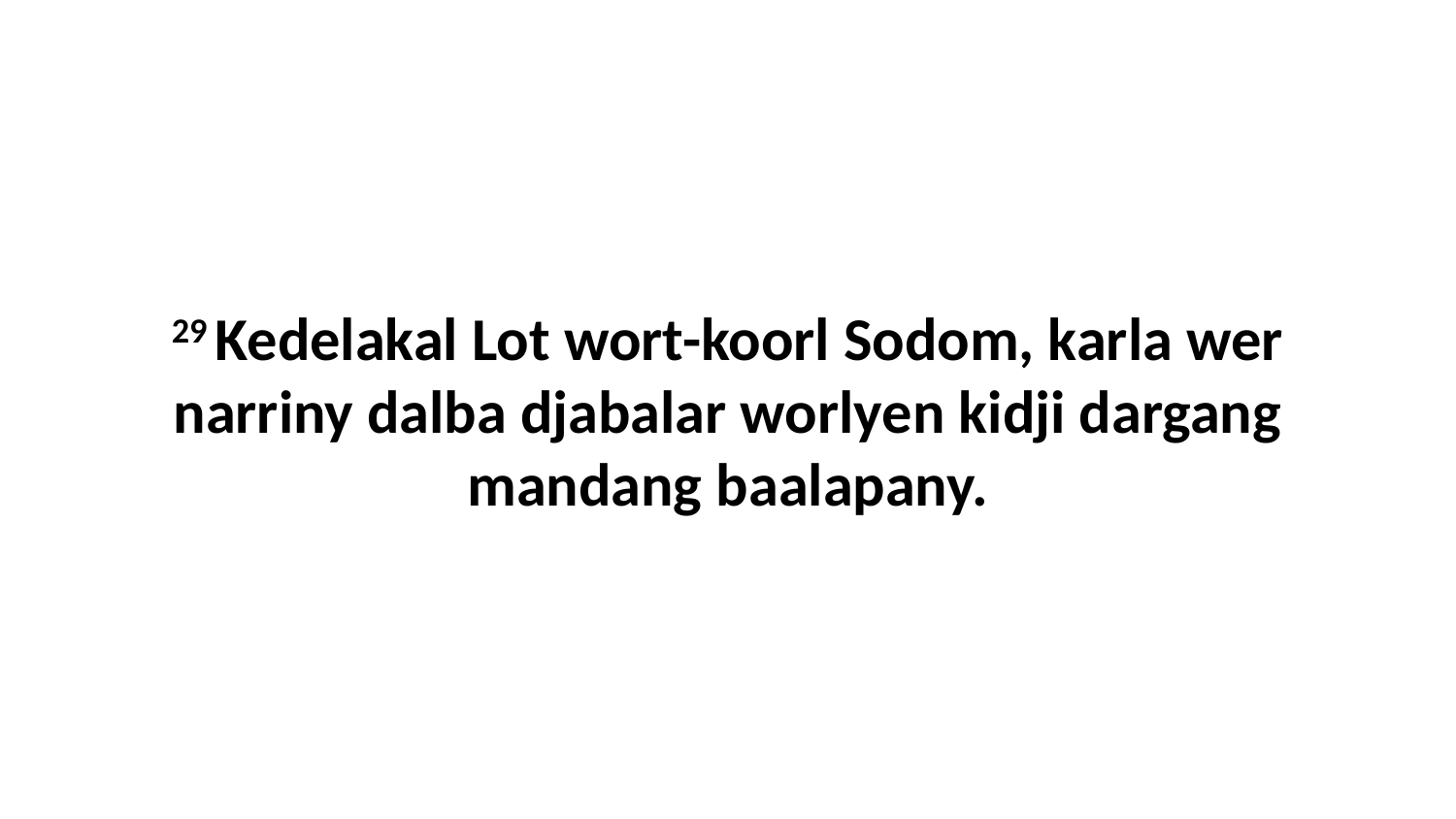

29 Kedelakal Lot wort-koorl Sodom, karla wer narriny dalba djabalar worlyen kidji dargang mandang baalapany.